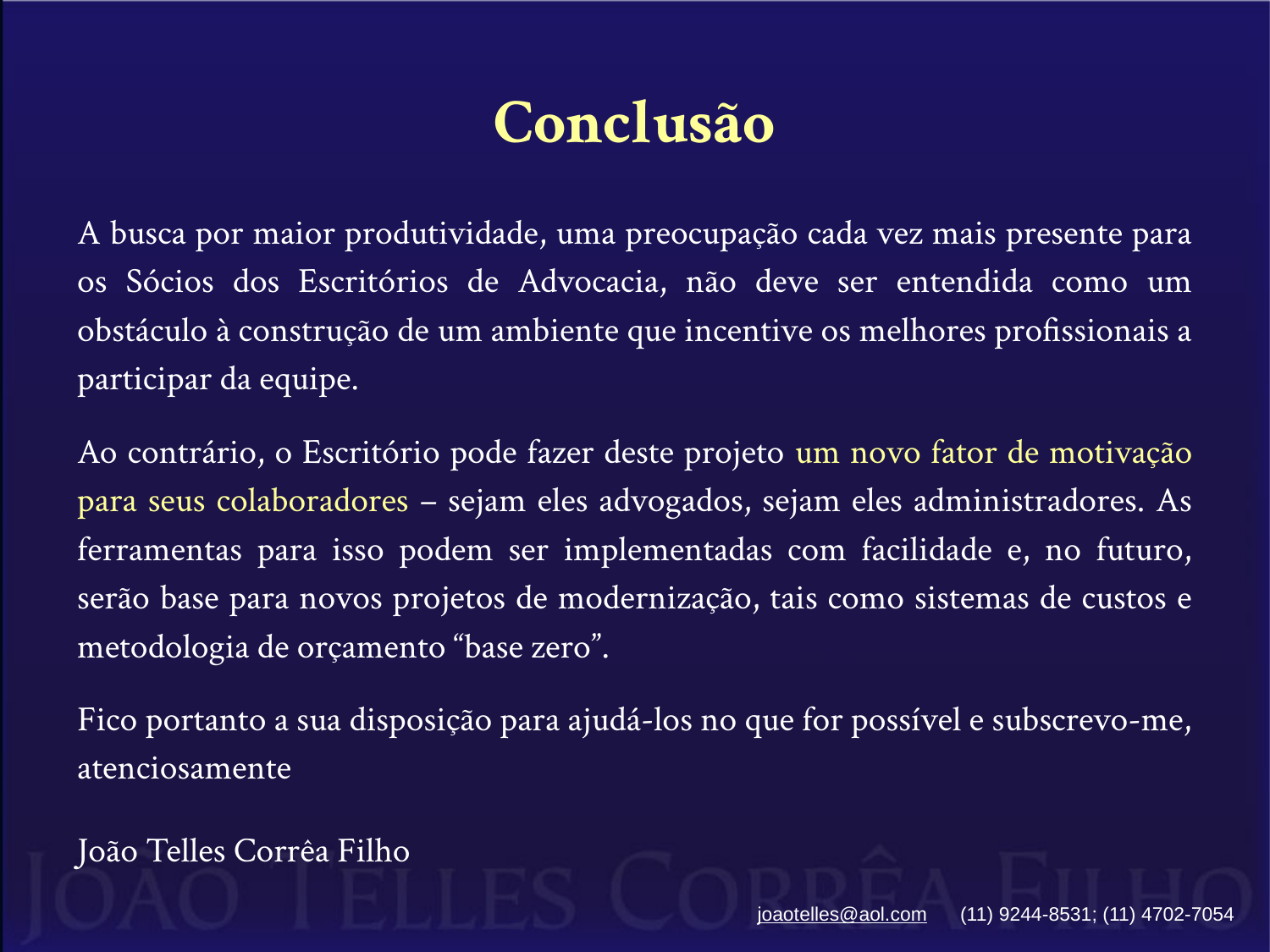

# Conclusão
A busca por maior produtividade, uma preocupação cada vez mais presente para os Sócios dos Escritórios de Advocacia, não deve ser entendida como um obstáculo à construção de um ambiente que incentive os melhores profissionais a participar da equipe.

Ao contrário, o Escritório pode fazer deste projeto um novo fator de motivação para seus colaboradores – sejam eles advogados, sejam eles administradores. As ferramentas para isso podem ser implementadas com facilidade e, no futuro, serão base para novos projetos de modernização, tais como sistemas de custos e metodologia de orçamento “base zero”.

Fico portanto a sua disposição para ajudá-los no que for possível e subscrevo-me, atenciosamente

João Telles Corrêa Filho
joaotelles@aol.com      (11) 9244-8531; (11) 4702-7054